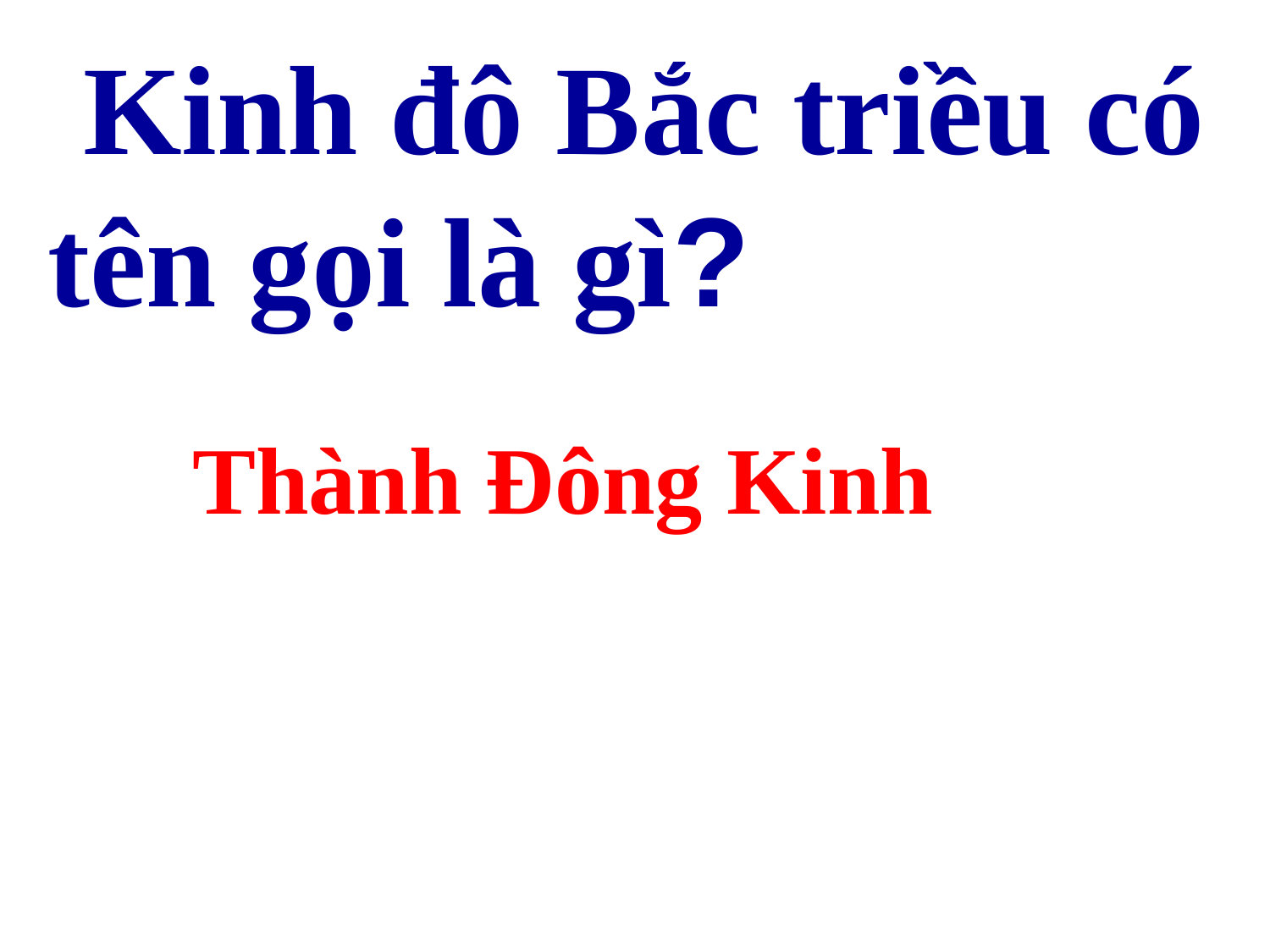

Kinh đô Bắc triều có tên gọi là gì?
Thành Đông Kinh